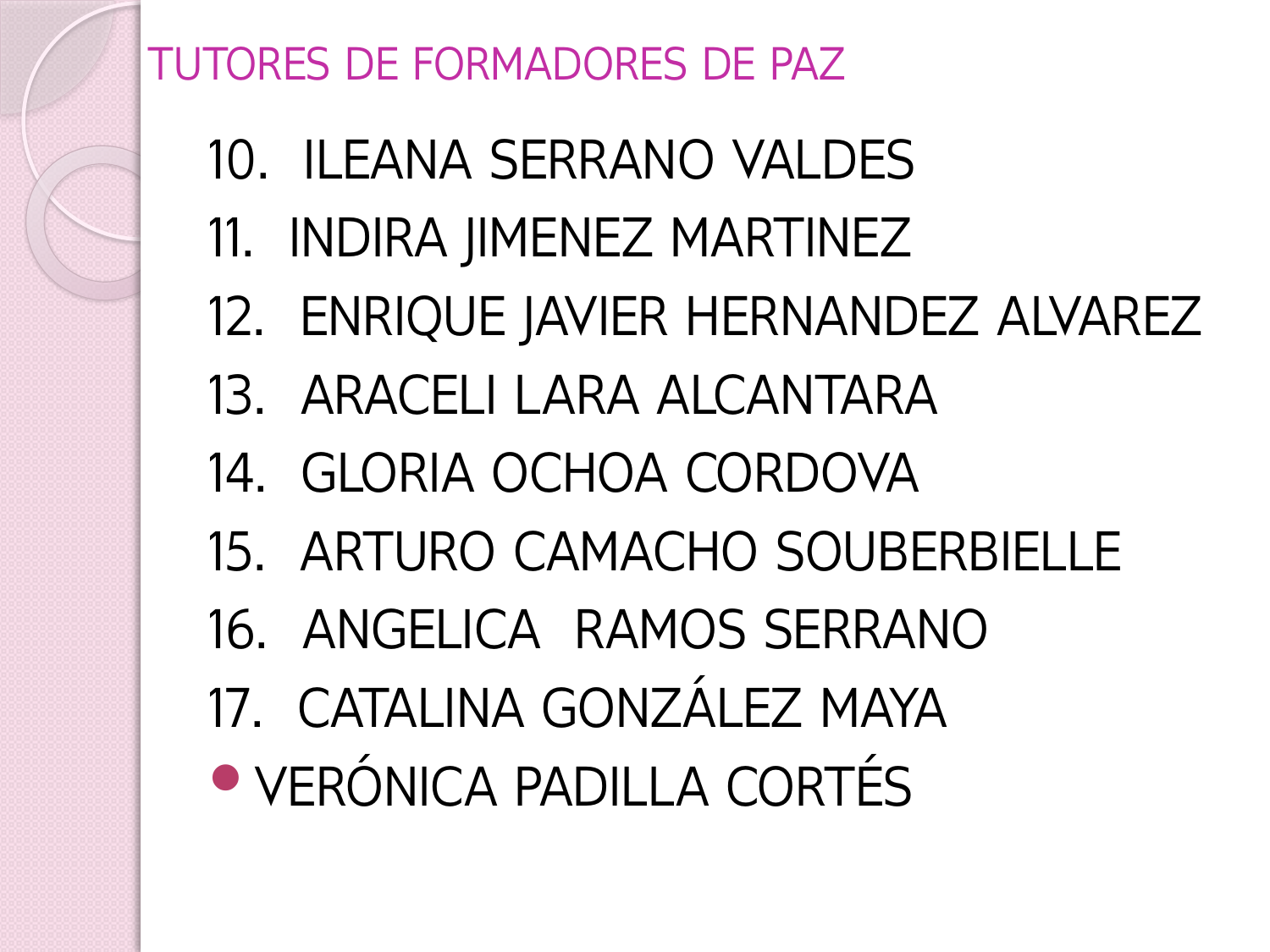

# TUTORES DE FORMADORES DE PAZ
10.  ILEANA SERRANO VALDES
11.  INDIRA JIMENEZ MARTINEZ
12.  ENRIQUE JAVIER HERNANDEZ ALVAREZ
13.  ARACELI LARA ALCANTARA
14.  GLORIA OCHOA CORDOVA
15.  ARTURO CAMACHO SOUBERBIELLE
16.  ANGELICA  RAMOS SERRANO
17.  CATALINA GONZÁLEZ MAYA
VERÓNICA PADILLA CORTÉS